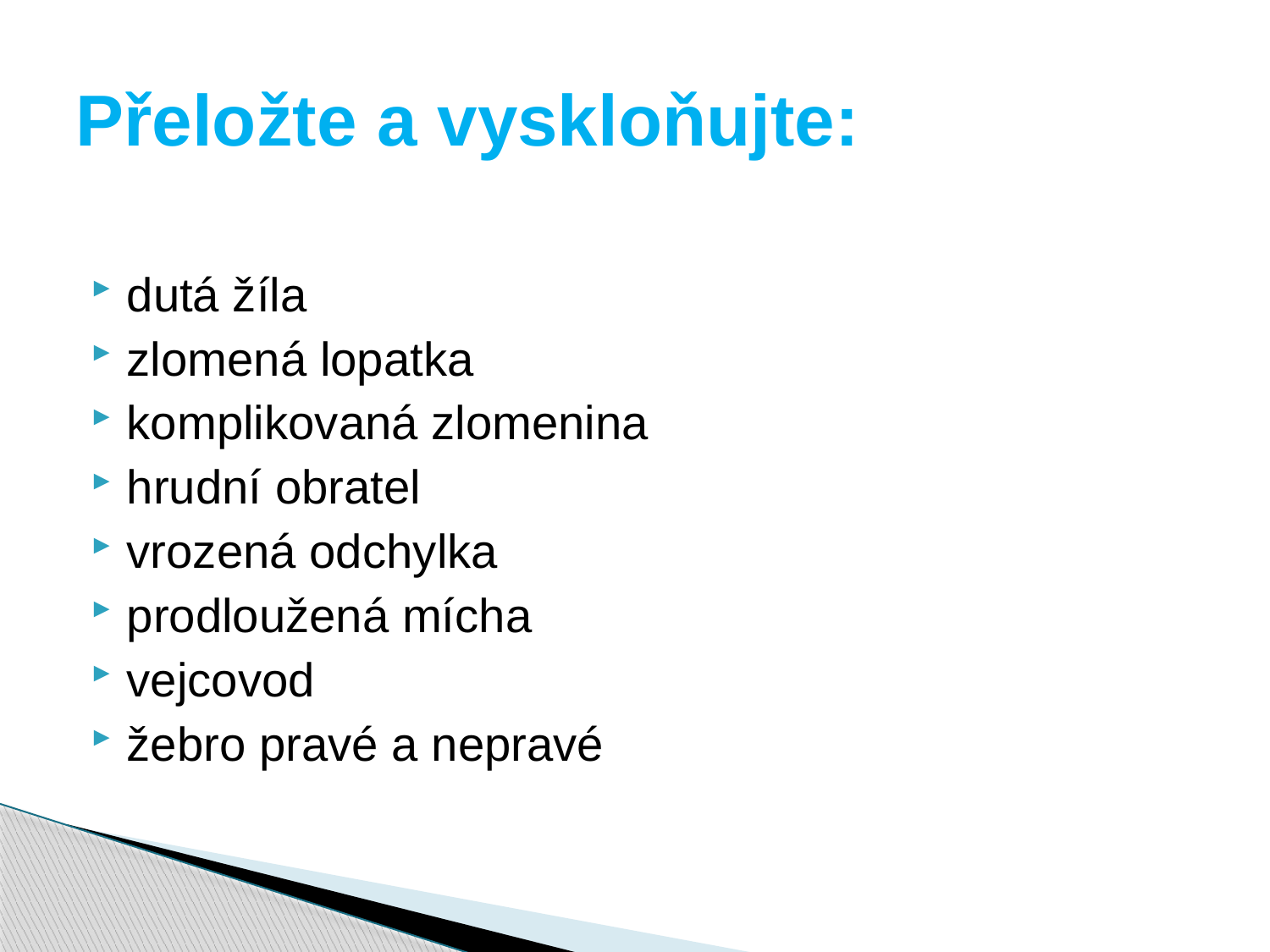

# Přeložte a vyskloňujte:
dutá žíla
zlomená lopatka
komplikovaná zlomenina
hrudní obratel
vrozená odchylka
prodloužená mícha
vejcovod
žebro pravé a nepravé